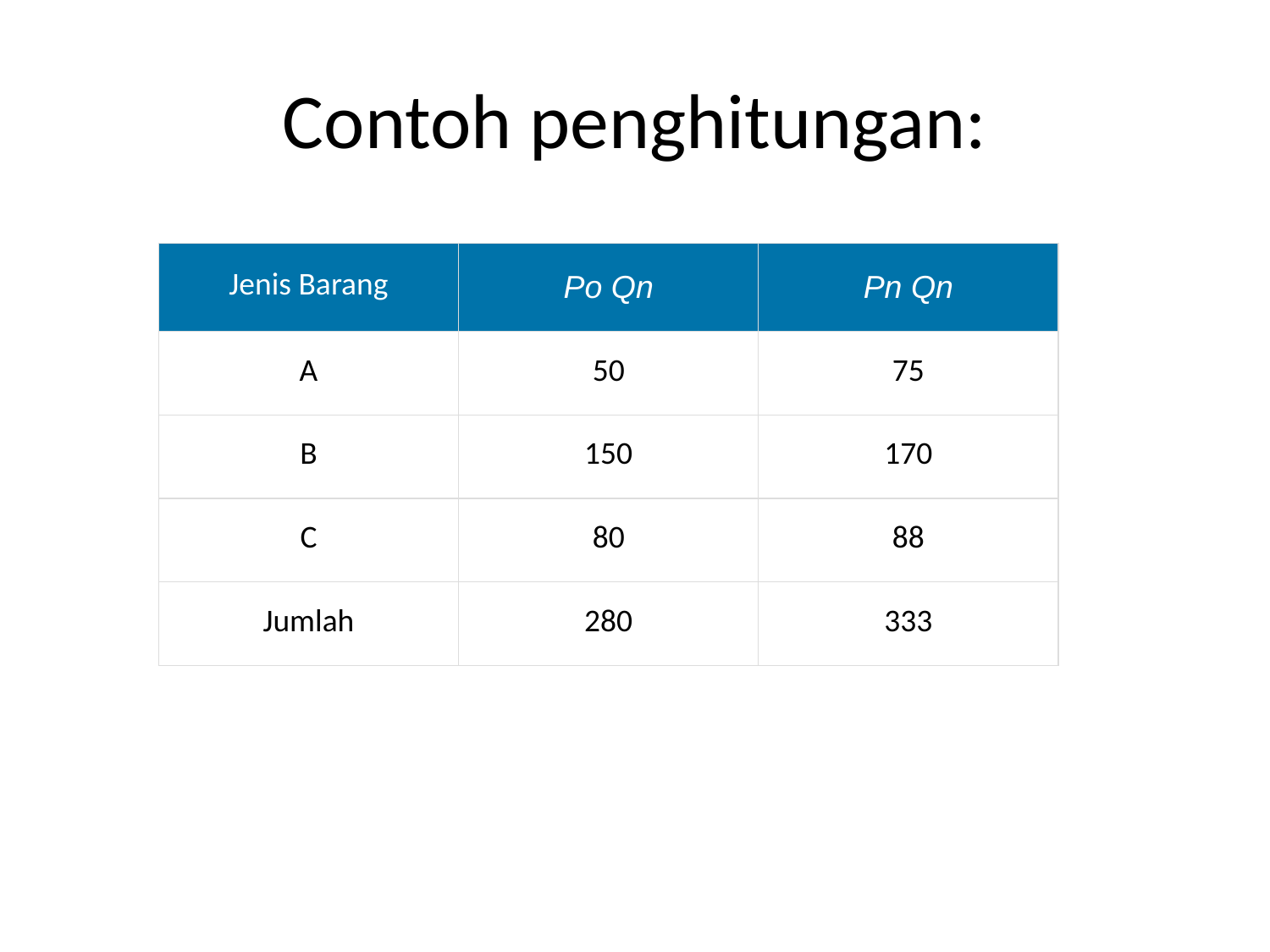

# Contoh penghitungan:
| Jenis Barang | Po ​Qn​ | Pn​ Qn​ |
| --- | --- | --- |
| A | 50 | 75 |
| B | 150 | 170 |
| C | 80 | 88 |
| Jumlah | 280 | 333 |